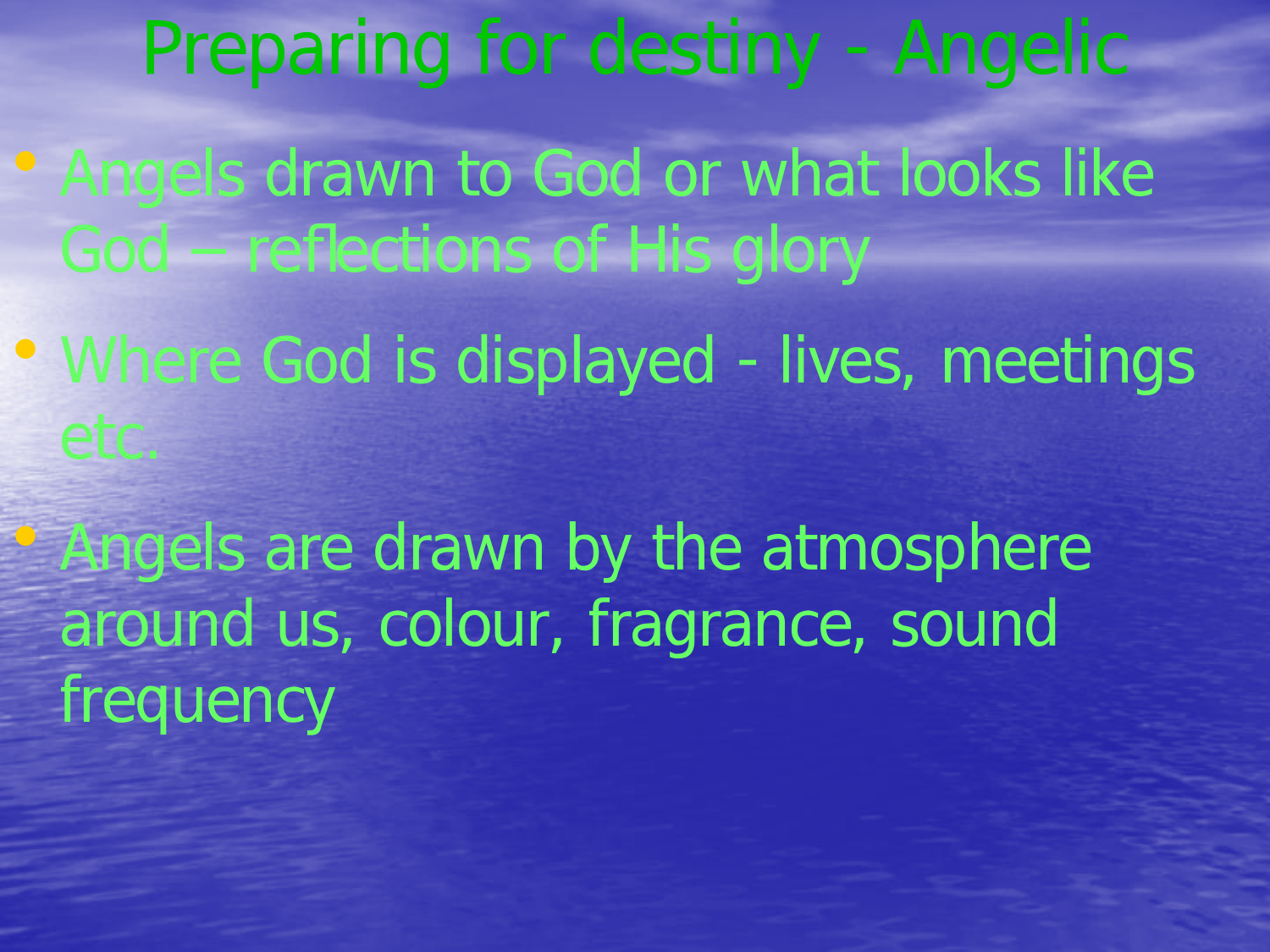

# Preparing for destiny - Angelic
Angels drawn to God or what looks like God – reflections of His glory
Where God is displayed - lives, meetings etc.
Angels are drawn by the atmosphere around us, colour, fragrance, sound frequency